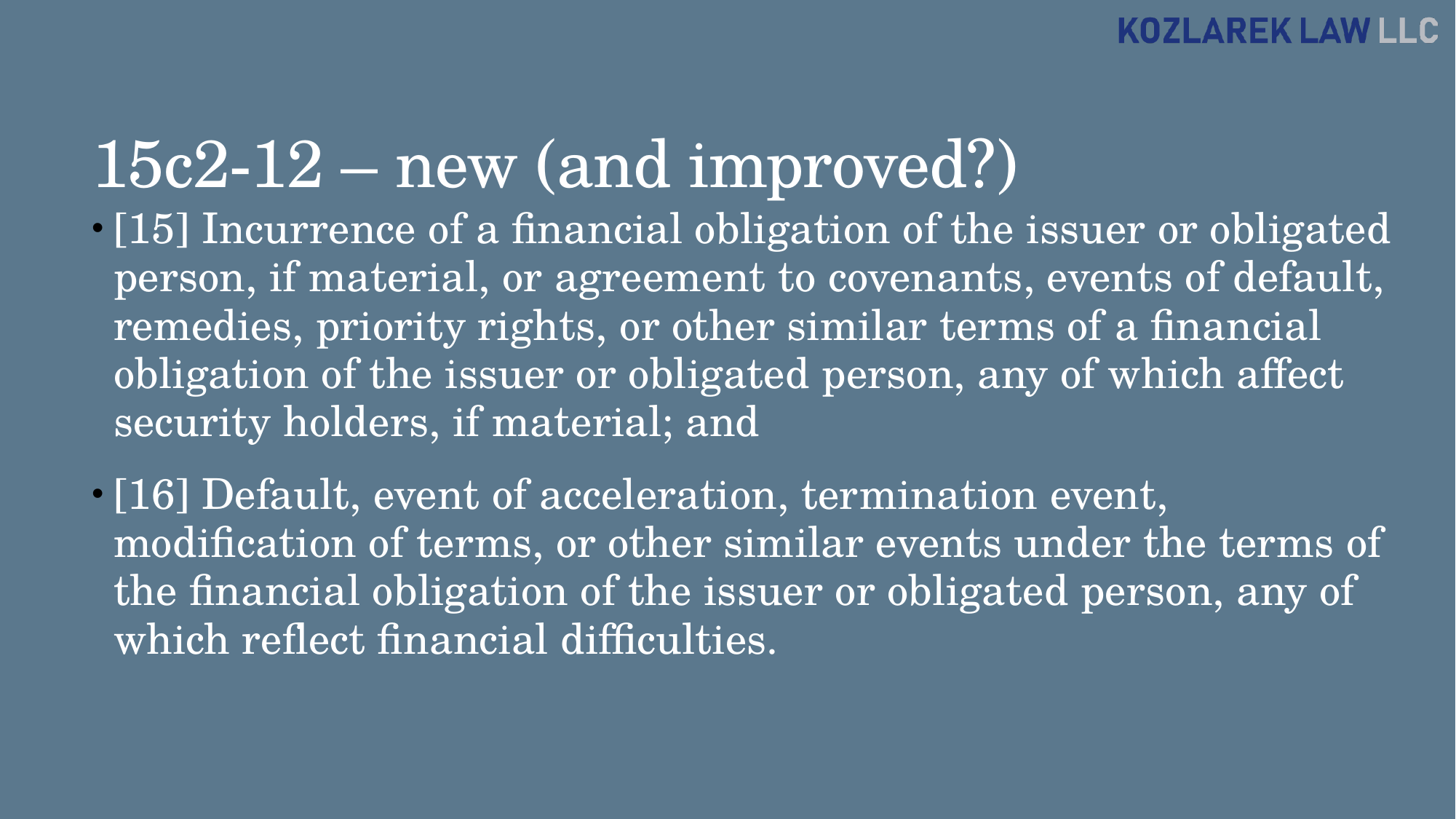

# 15c2-12 – new (and improved?)
[15] Incurrence of a financial obligation of the issuer or obligated person, if material, or agreement to covenants, events of default, remedies, priority rights, or other similar terms of a financial obligation of the issuer or obligated person, any of which affect security holders, if material; and
[16] Default, event of acceleration, termination event, modification of terms, or other similar events under the terms of the financial obligation of the issuer or obligated person, any of which reflect financial difficulties.